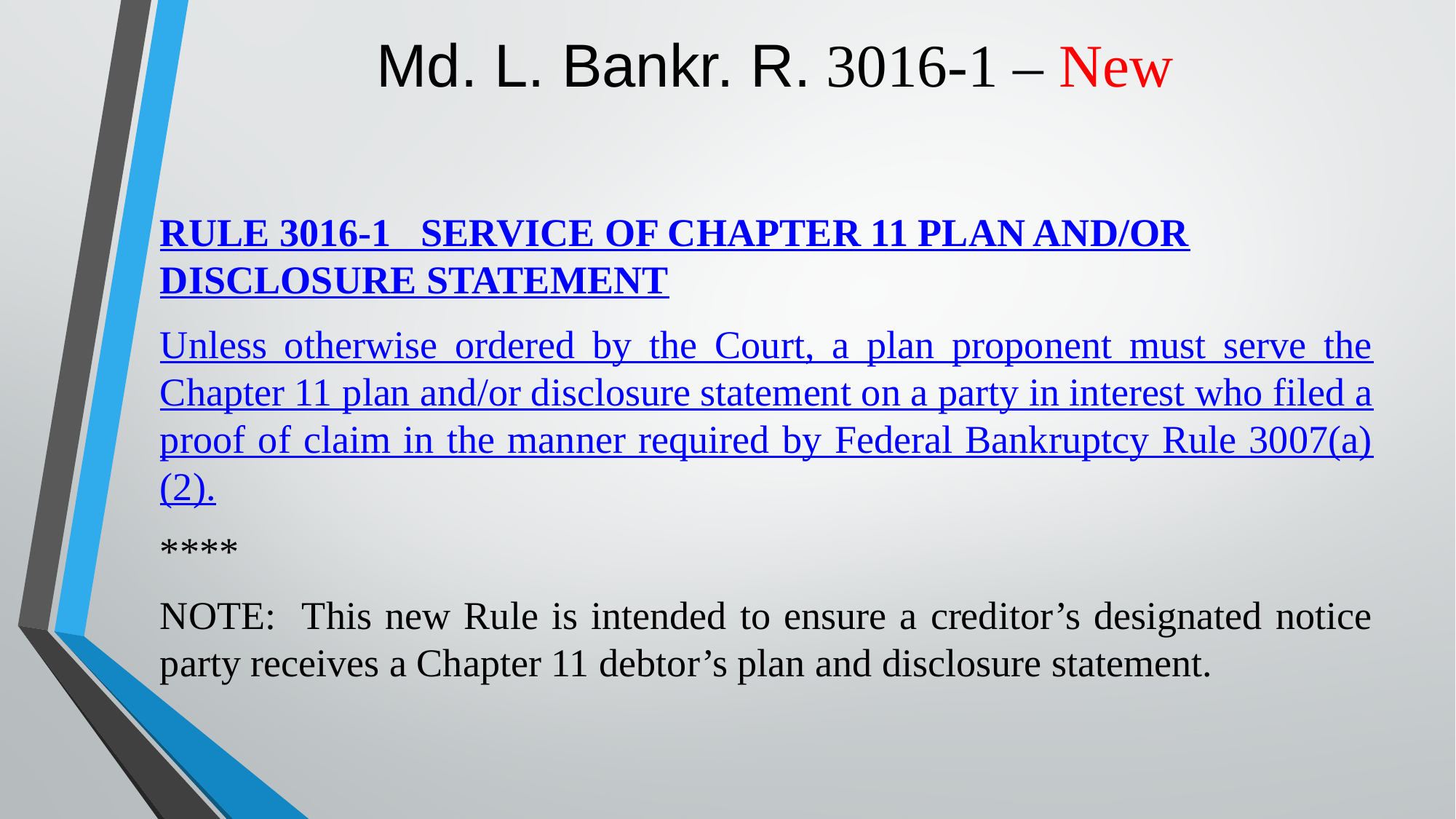

# Md. L. Bankr. R. 3016-1 – New
RULE 3016-1   SERVICE OF CHAPTER 11 PLAN AND/OR DISCLOSURE STATEMENT
Unless otherwise ordered by the Court, a plan proponent must serve the Chapter 11 plan and/or disclosure statement on a party in interest who filed a proof of claim in the manner required by Federal Bankruptcy Rule 3007(a)(2).
****
NOTE:  This new Rule is intended to ensure a creditor’s designated notice party receives a Chapter 11 debtor’s plan and disclosure statement.